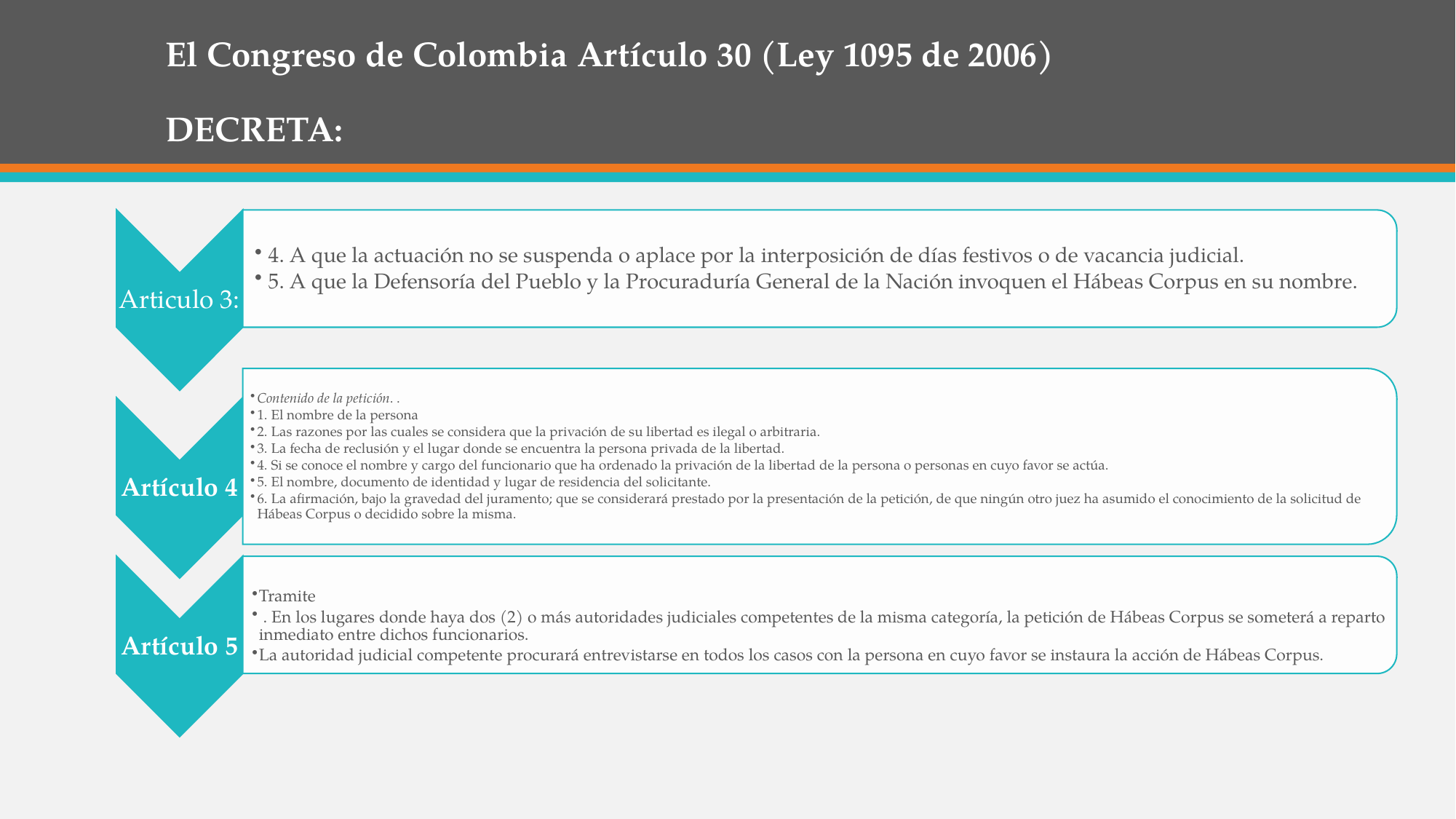

# El Congreso de Colombia Artículo 30 (Ley 1095 de 2006) DECRETA:
Articulo 3:
4. A que la actuación no se suspenda o aplace por la interposición de días festivos o de vacancia judicial.
5. A que la Defensoría del Pueblo y la Procuraduría General de la Nación invoquen el Hábeas Corpus en su nombre.
Artículo 4
Contenido de la petición. .
1. El nombre de la persona
2. Las razones por las cuales se considera que la privación de su libertad es ilegal o arbitraria.
3. La fecha de reclusión y el lugar donde se encuentra la persona privada de la libertad.
4. Si se conoce el nombre y cargo del funcionario que ha ordenado la privación de la libertad de la persona o personas en cuyo favor se actúa.
5. El nombre, documento de identidad y lugar de residencia del solicitante.
6. La afirmación, bajo la gravedad del juramento; que se considerará prestado por la presentación de la petición, de que ningún otro juez ha asumido el conocimiento de la solicitud de Hábeas Corpus o decidido sobre la misma.
Artículo 5

Tramite
 . En los lugares donde haya dos (2) o más autoridades judiciales competentes de la misma categoría, la petición de Hábeas Corpus se someterá a reparto inmediato entre dichos funcionarios.
La autoridad judicial competente procurará entrevistarse en todos los casos con la persona en cuyo favor se instaura la acción de Hábeas Corpus.